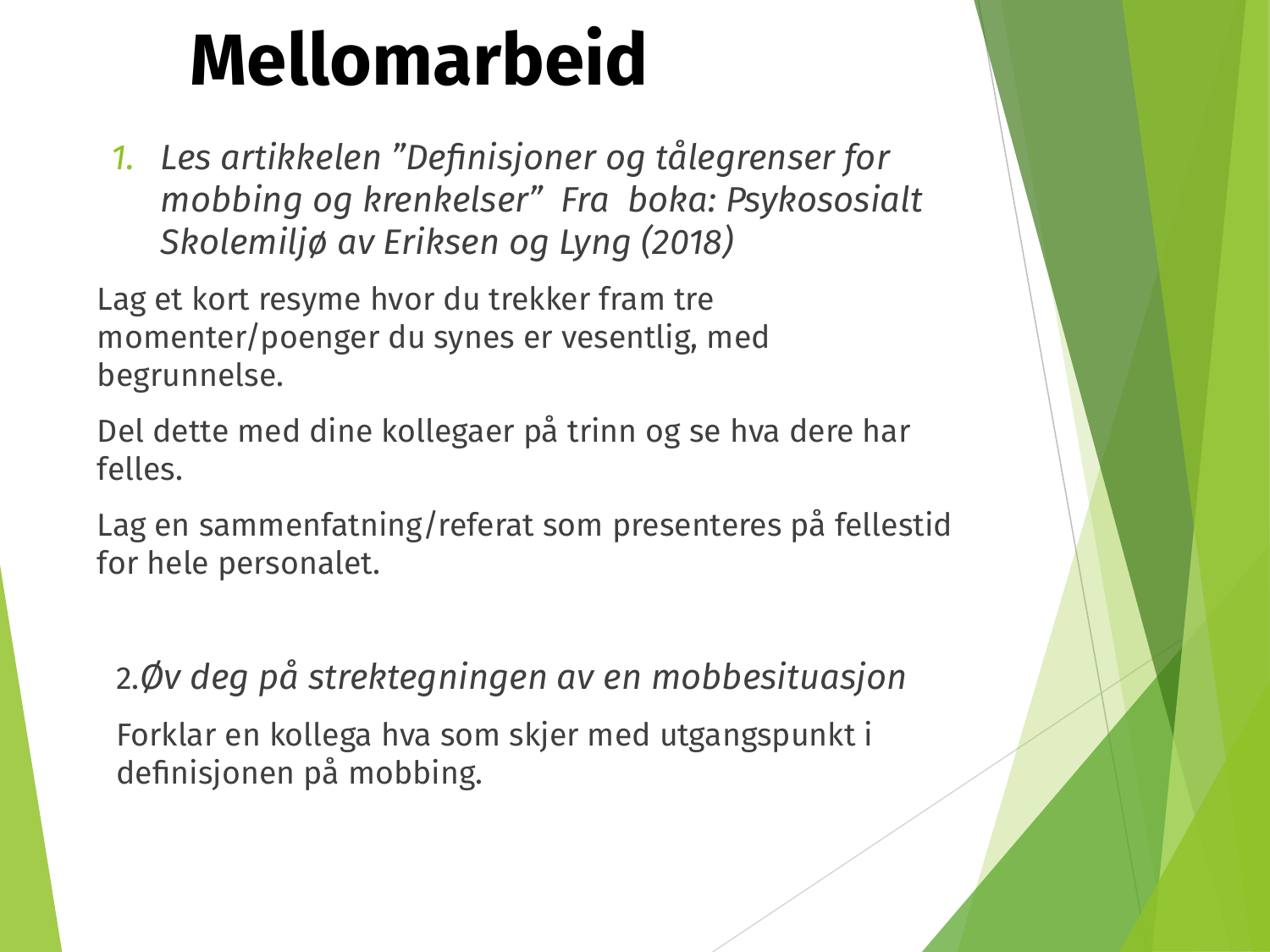

# Mellomarbeid
Les artikkelen ”Definisjoner og tålegrenser for mobbing og krenkelser”  Fra  boka: Psykososialt Skolemiljø av Eriksen og Lyng (2018)
Lag et kort resyme hvor du trekker fram tre momenter/poenger du synes er vesentlig, med begrunnelse.
Del dette med dine kollegaer på trinn og se hva dere har felles.
Lag en sammenfatning/referat som presenteres på fellestid for hele personalet.

2.Øv deg på strektegningen av en mobbesituasjon
Forklar en kollega hva som skjer med utgangspunkt i definisjonen på mobbing.